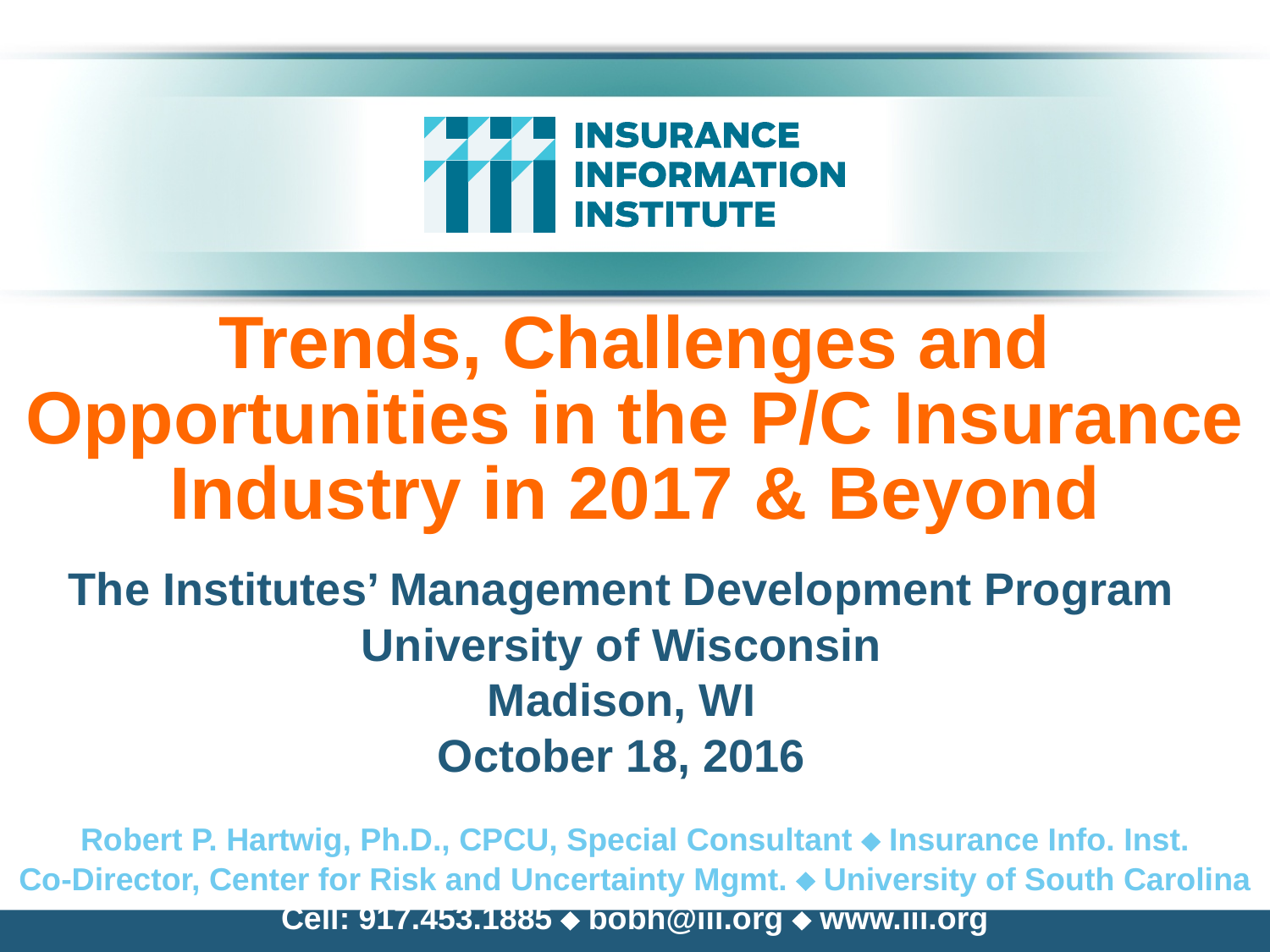

# Trends, Challenges and Opportunities in the P/C Insurance Industry in 2017 & Beyond
The Institutes’ Management Development Program
University of Wisconsin
Madison, WI
October 18, 2016
Robert P. Hartwig, Ph.D., CPCU, Special Consultant ♦ Insurance Info. Inst.
Co-Director, Center for Risk and Uncertainty Mgmt. ♦ University of South Carolina
Cell: 917.453.1885 ♦ bobh@iii.org ♦ www.iii.org